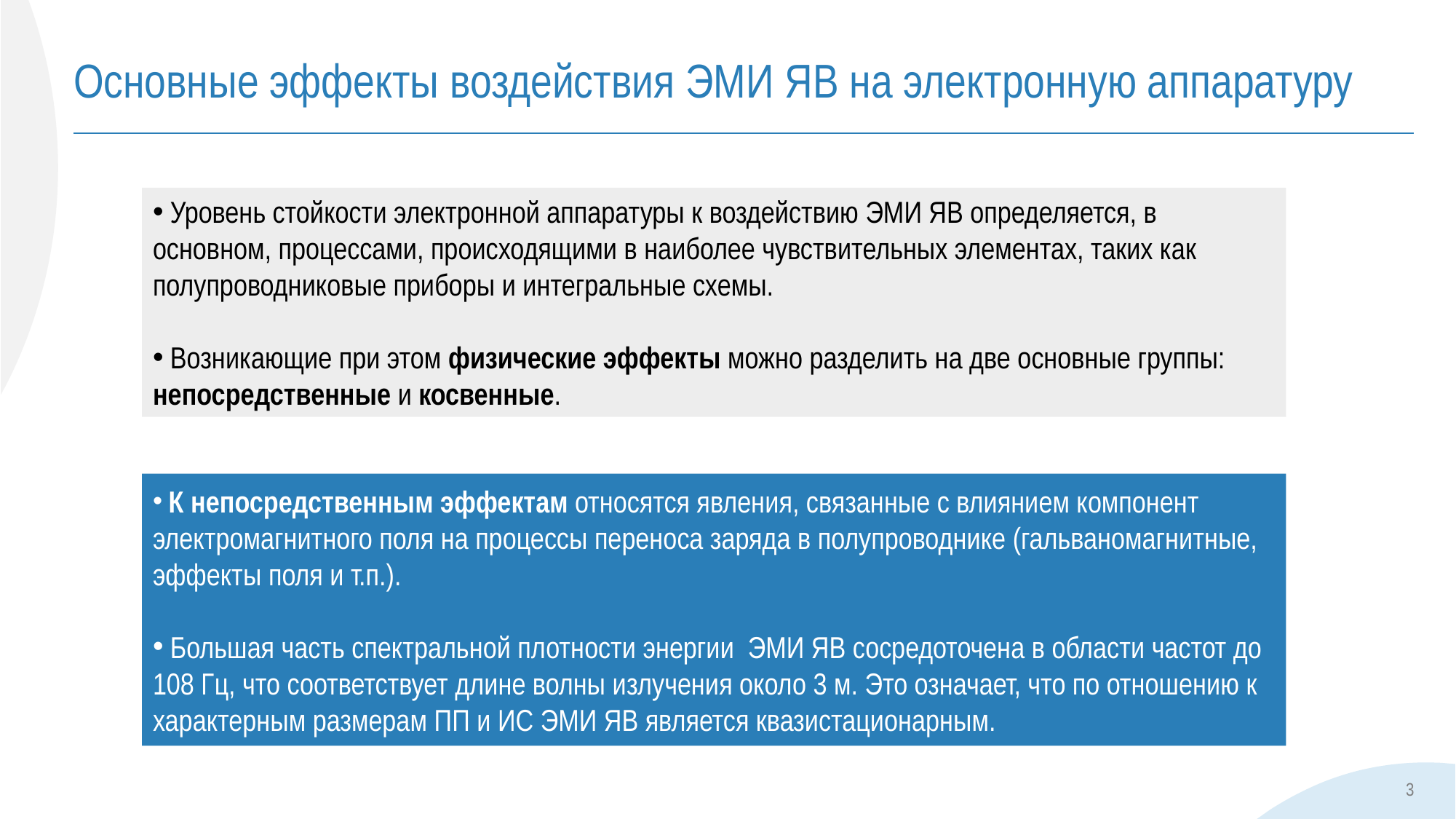

# Основные эффекты воздействия ЭМИ ЯВ на электронную аппаратуру
 Уровень стойкости электронной аппаратуры к воздействию ЭМИ ЯВ определяется, в основном, процессами, происходящими в наиболее чувствительных элементах, таких как полупроводниковые приборы и интегральные схемы.

 Возникающие при этом физические эффекты можно разделить на две основные группы: непосредственные и косвенные.
 К непосредственным эффектам относятся явления, связанные с влиянием компонент электромагнитного поля на процессы переноса заряда в полупроводнике (гальваномагнитные, эффекты поля и т.п.).

 Большая часть спектральной плотности энергии  ЭМИ ЯВ сосредоточена в области частот до 108 Гц, что соответствует длине волны излучения около 3 м. Это означает, что по отношению к характерным размерам ПП и ИС ЭМИ ЯВ является квазистационарным.
3